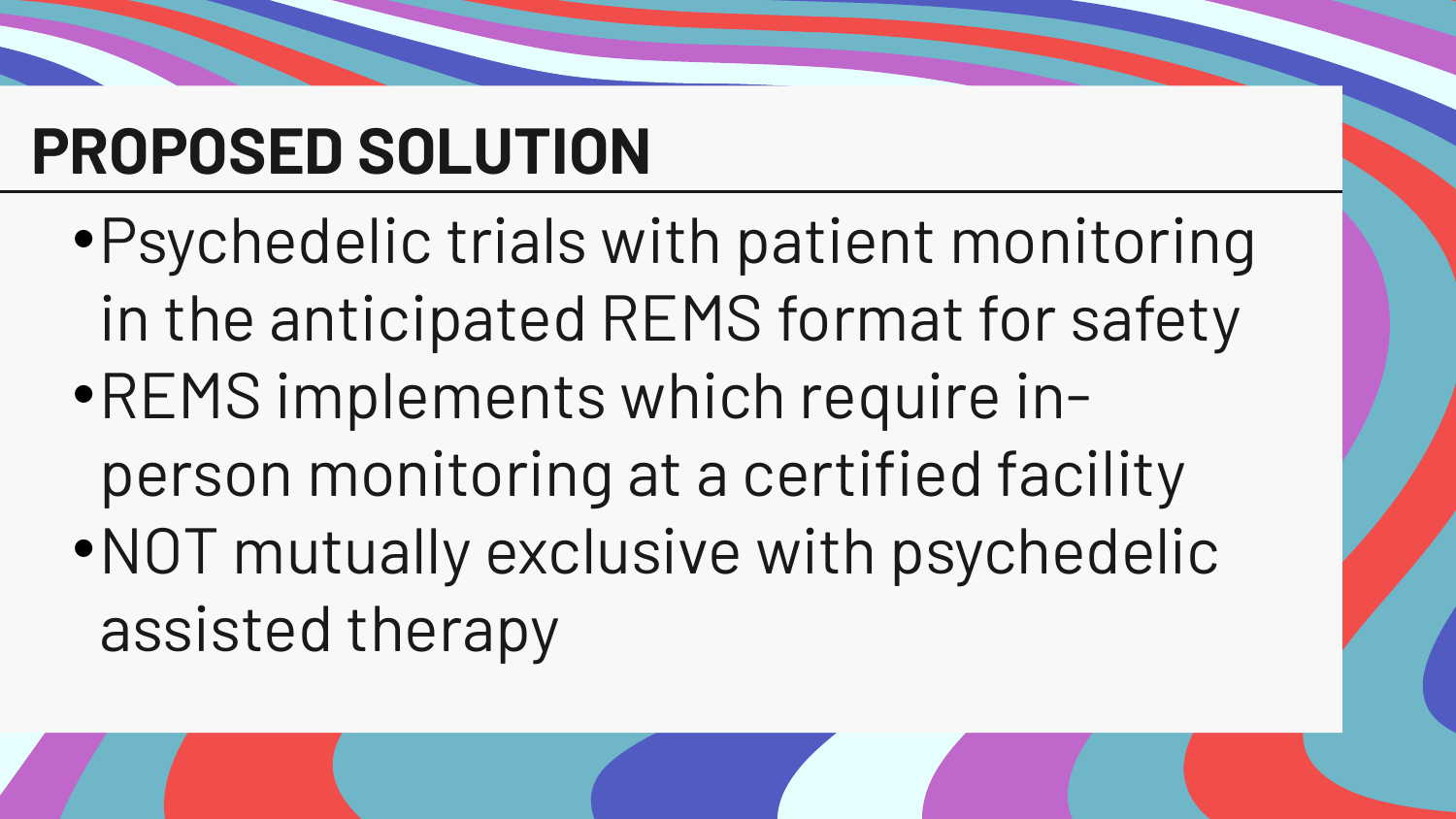

# PROPOSED SOLUTION

Psychedelic trials with patient monitoring in the anticipated REMS format for safety
REMS implements which require in-person monitoring at a certified facility
NOT mutually exclusive with psychedelic assisted therapy